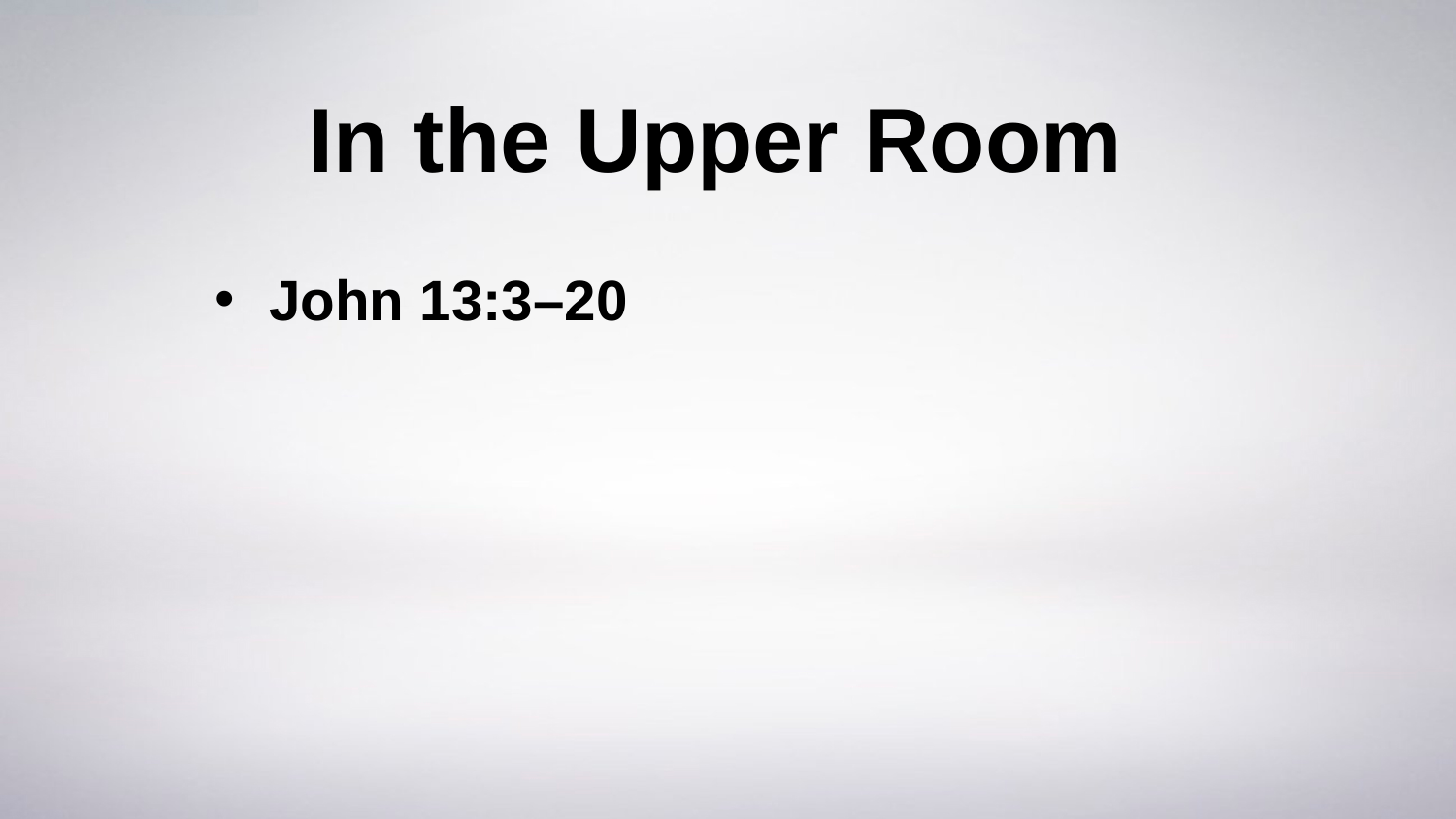

# In the Upper Room
John 13:3–20